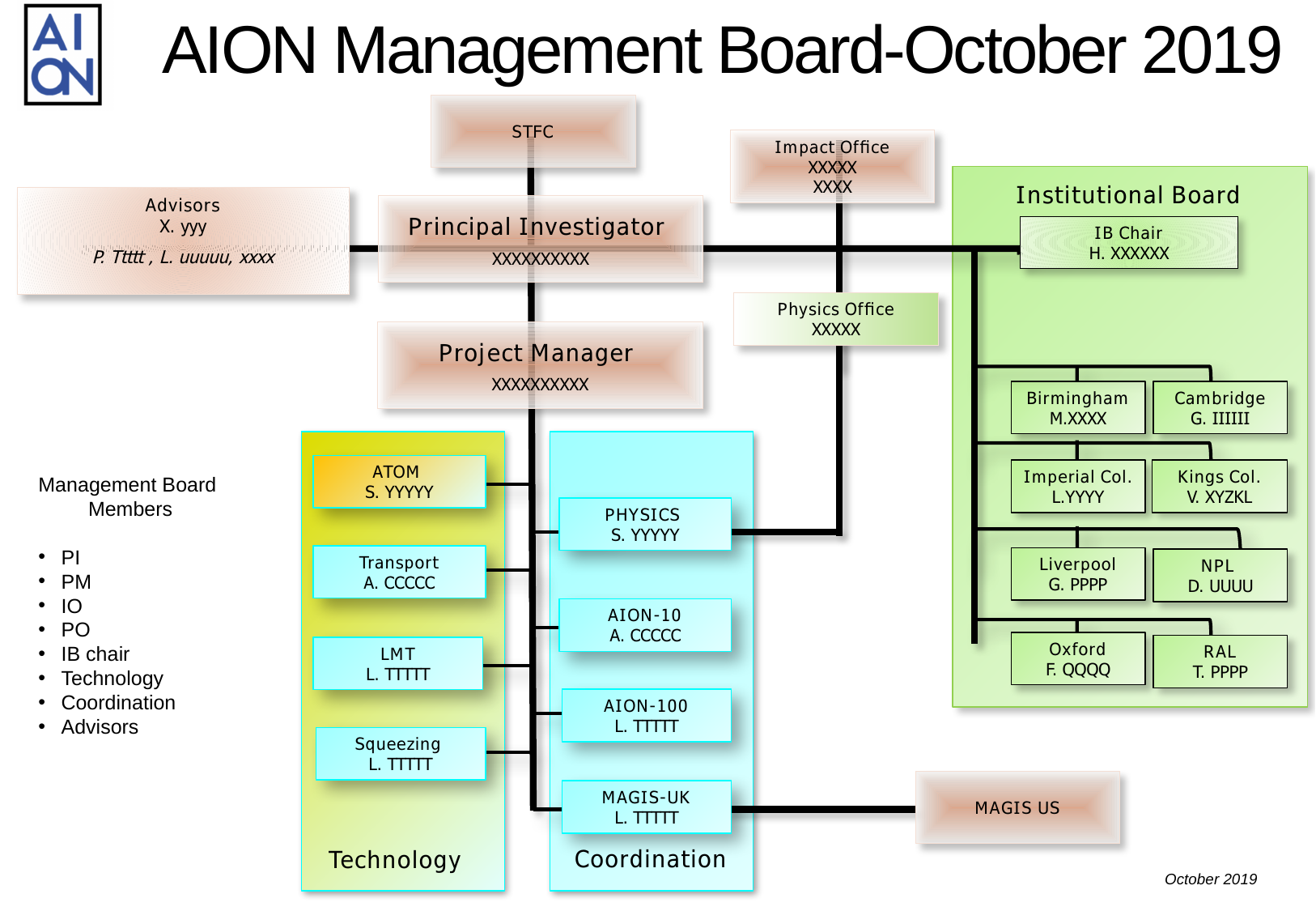

# AION Management Board-October 2019

STFC

Impact Office
XXXXX
XXXX

Institutional Board
Advisors
X. yyy

P. Ttttt , L. uuuuu, xxxx

Principal Investigator

XXXXXXXXXX

IB Chair
H. XXXXXX

Physics Office
XXXXX

Project Manager

XXXXXXXXXX

Birmingham
M.XXXX
Cambridge
 G. IIIIII

ATOM
S. YYYYY
Imperial Col.
L.YYYY
Kings Col.
V. XYZKL
Management Board
Members

PI
PM
IO
PO
IB chair
Technology
Coordination
Advisors
PHYSICS
S. YYYYY

Transport
A. CCCCC
Liverpool
G. PPPP
NPL
D. UUUU
AION-10
A. CCCCC
Oxford
F. QQQQ
RAL
T. PPPP
LMT
L. TTTTT
AION-100
L. TTTTT
Squeezing
L. TTTTT

MAGIS US

MAGIS-UK
L. TTTTT
Coordination
Technology
October 2019